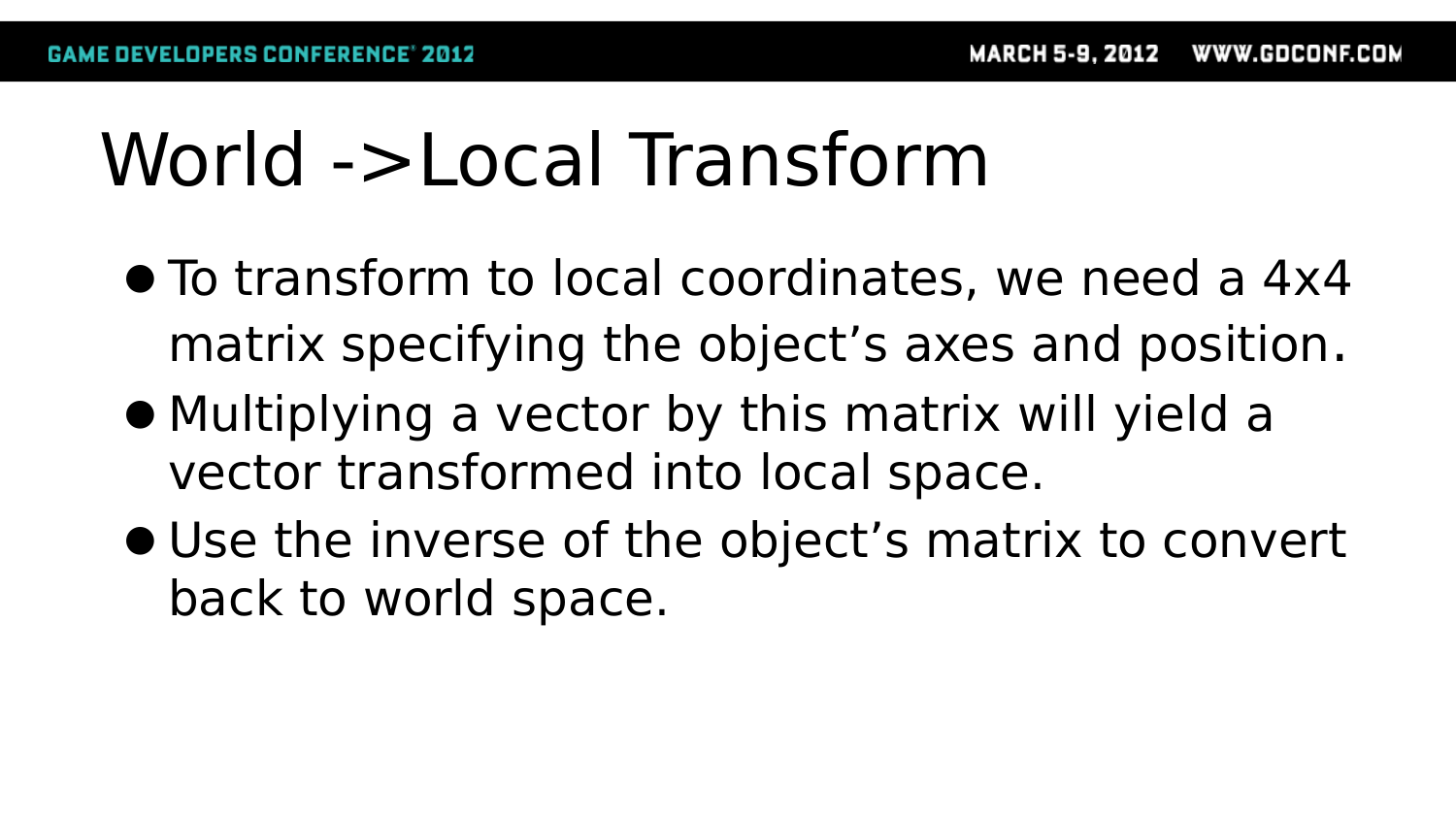

# World ->Local Transform
To transform to local coordinates, we need a 4x4 matrix specifying the object’s axes and position.
Multiplying a vector by this matrix will yield a vector transformed into local space.
Use the inverse of the object’s matrix to convert back to world space.